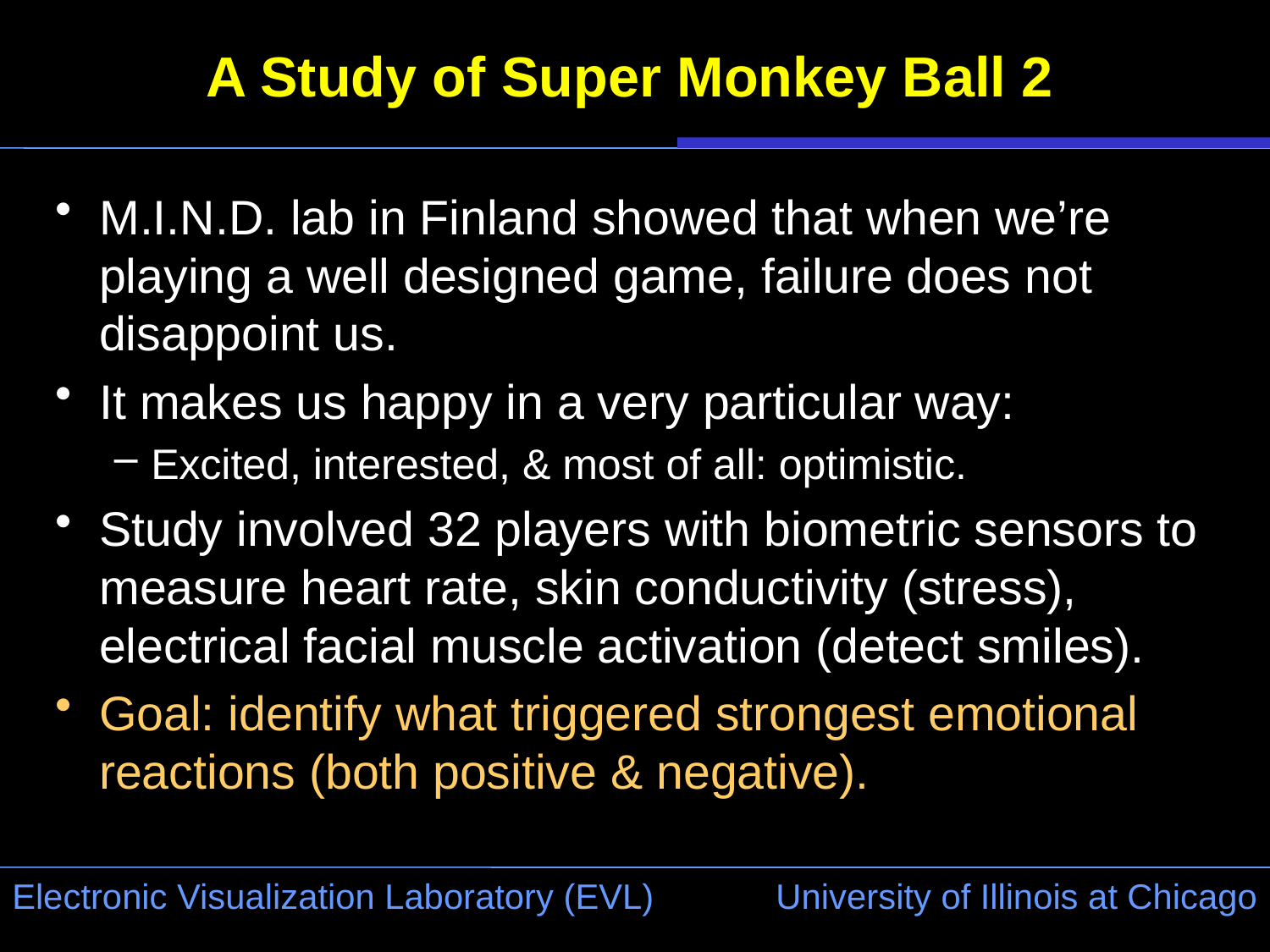

# A Study of Super Monkey Ball 2
M.I.N.D. lab in Finland showed that when we’re playing a well designed game, failure does not disappoint us.
It makes us happy in a very particular way:
Excited, interested, & most of all: optimistic.
Study involved 32 players with biometric sensors to measure heart rate, skin conductivity (stress), electrical facial muscle activation (detect smiles).
Goal: identify what triggered strongest emotional reactions (both positive & negative).